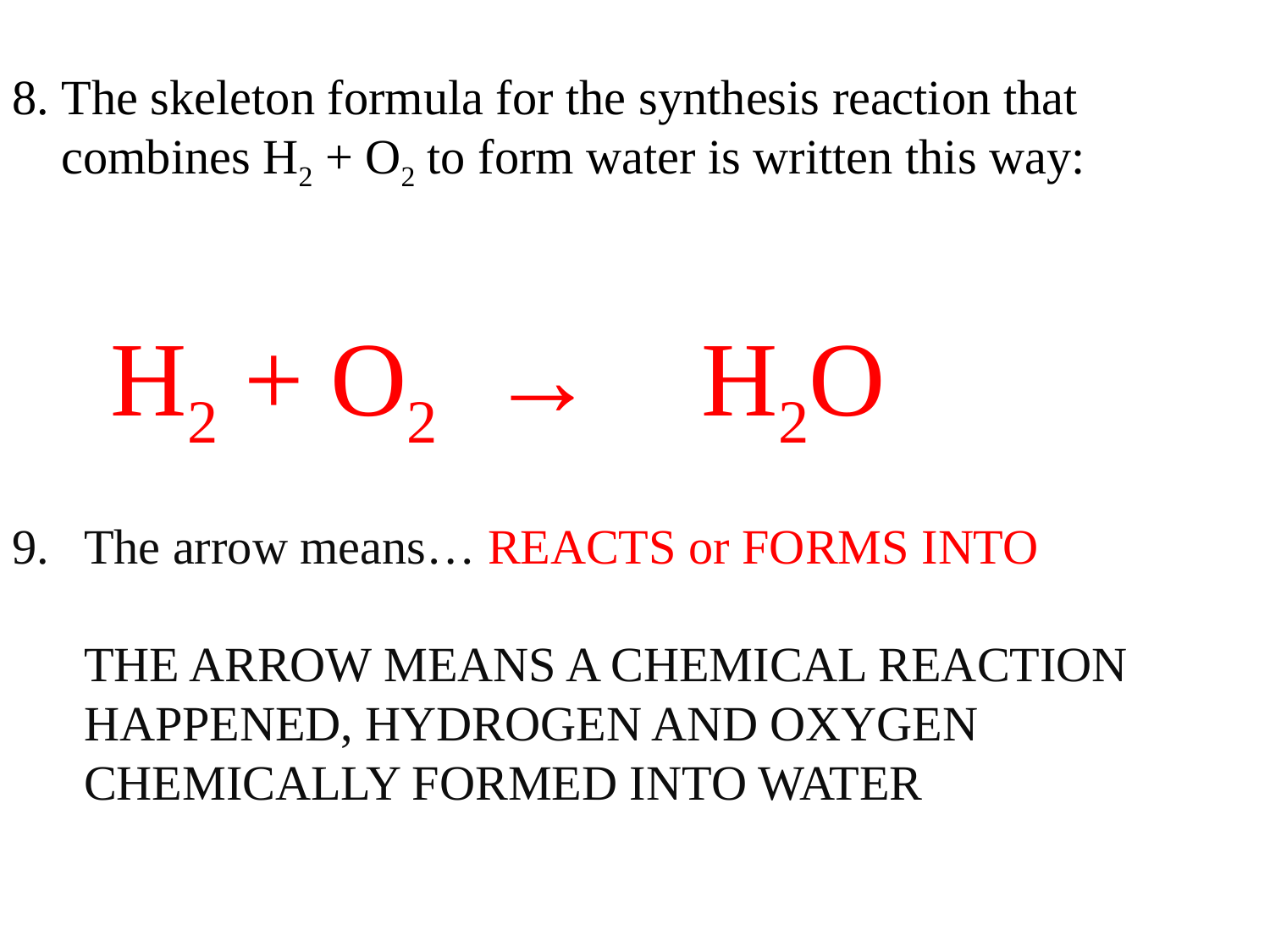

8. The skeleton formula for the synthesis reaction that
    combines H2 + O2 to form water is written this way:
        H2 + O2  →    H2O

The arrow means… REACTS or FORMS INTO
THE ARROW MEANS A CHEMICAL REACTION HAPPENED, HYDROGEN AND OXYGEN CHEMICALLY FORMED INTO WATER